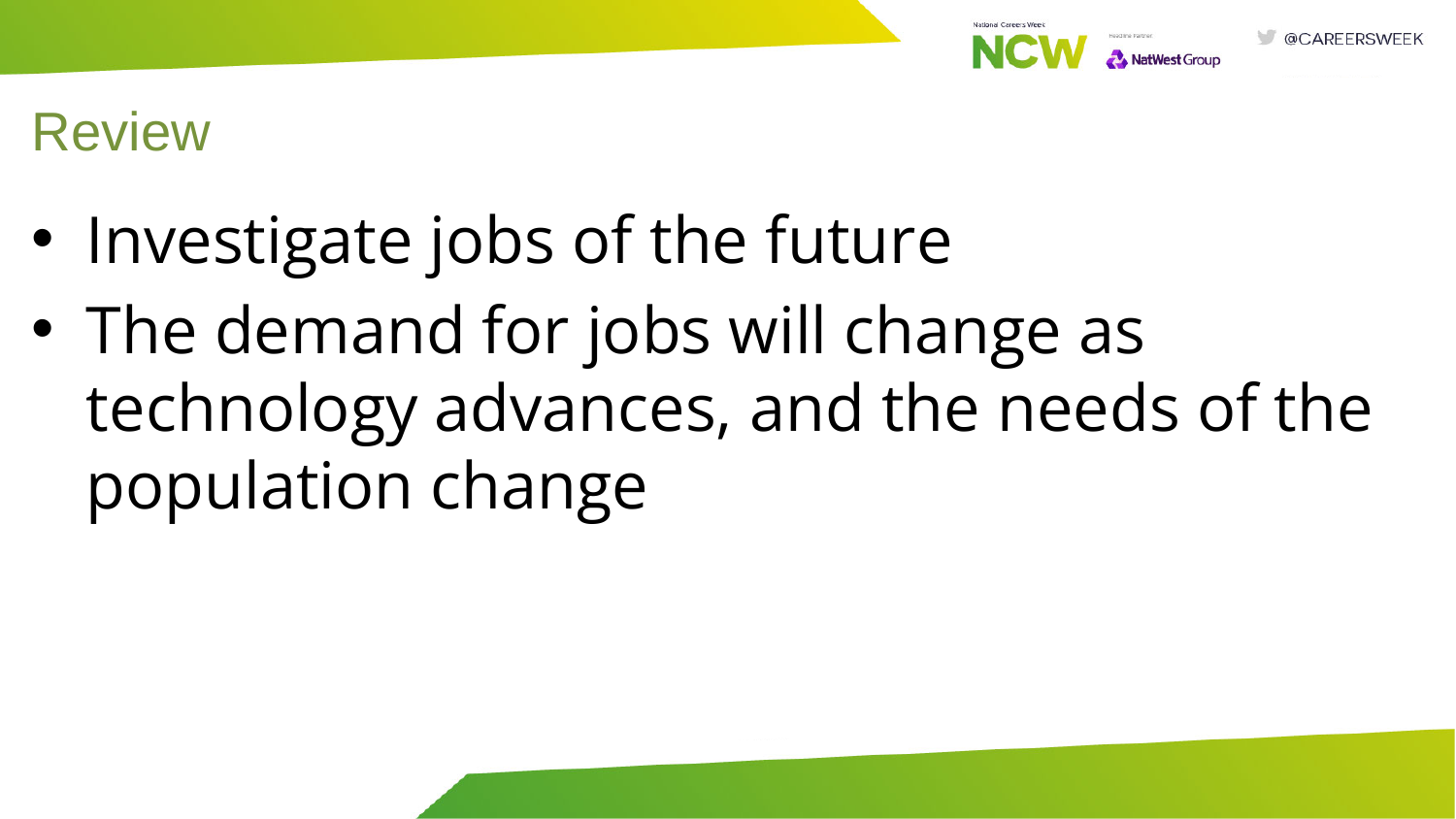

# Review
Investigate jobs of the future
The demand for jobs will change as technology advances, and the needs of the population change